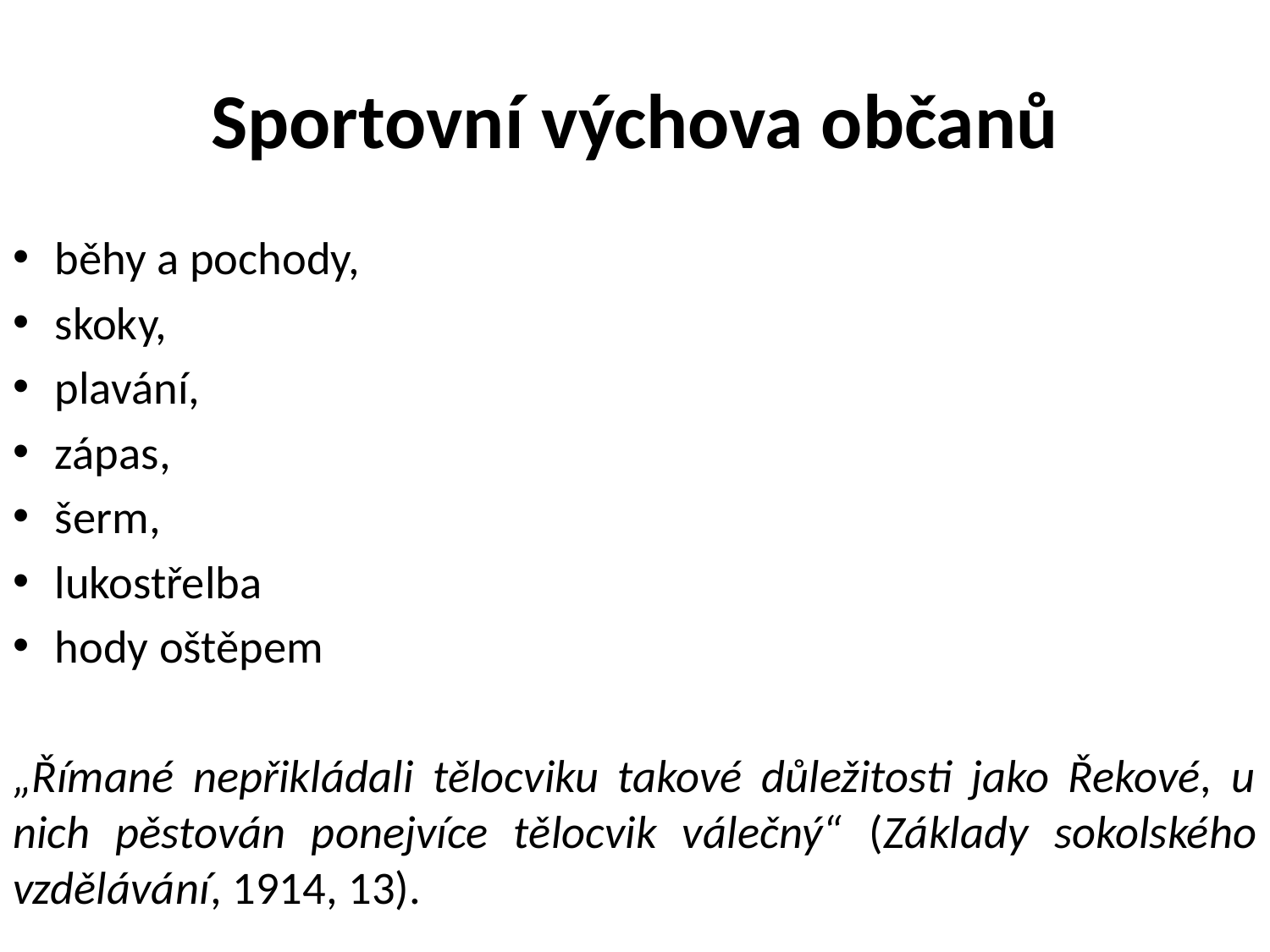

# Sportovní výchova občanů
běhy a pochody,
skoky,
plavání,
zápas,
šerm,
lukostřelba
hody oštěpem

„Římané nepřikládali tělocviku takové důležitosti jako Řekové, u nich pěstován ponejvíce tělocvik válečný“ (Základy sokolského vzdělávání, 1914, 13).